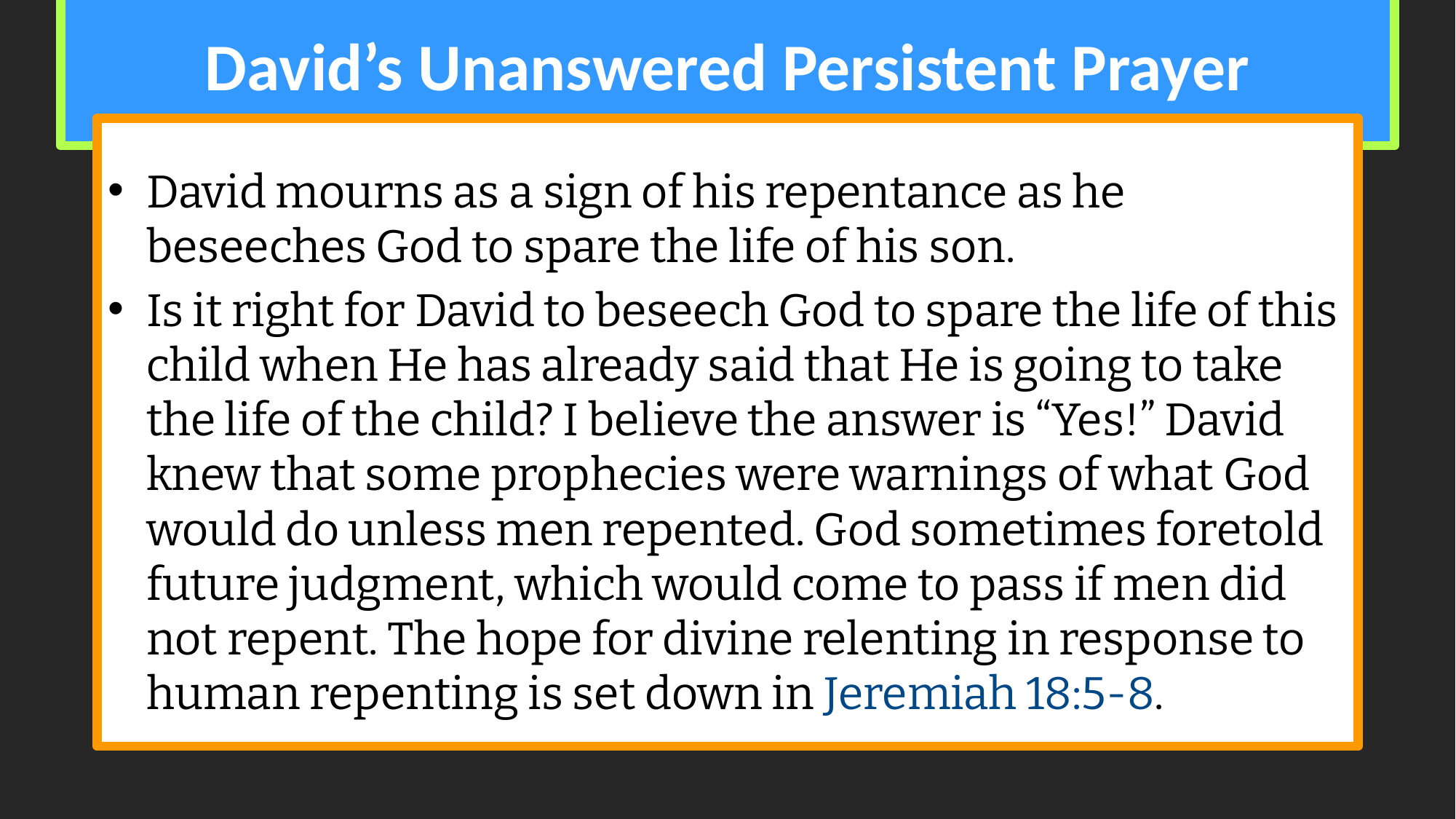

# David’s Unanswered Persistent Prayer
David mourns as a sign of his repentance as he beseeches God to spare the life of his son.
Is it right for David to beseech God to spare the life of this child when He has already said that He is going to take the life of the child? I believe the answer is “Yes!” David knew that some prophecies were warnings of what God would do unless men repented. God sometimes foretold future judgment, which would come to pass if men did not repent. The hope for divine relenting in response to human repenting is set down in Jeremiah 18:5-8.